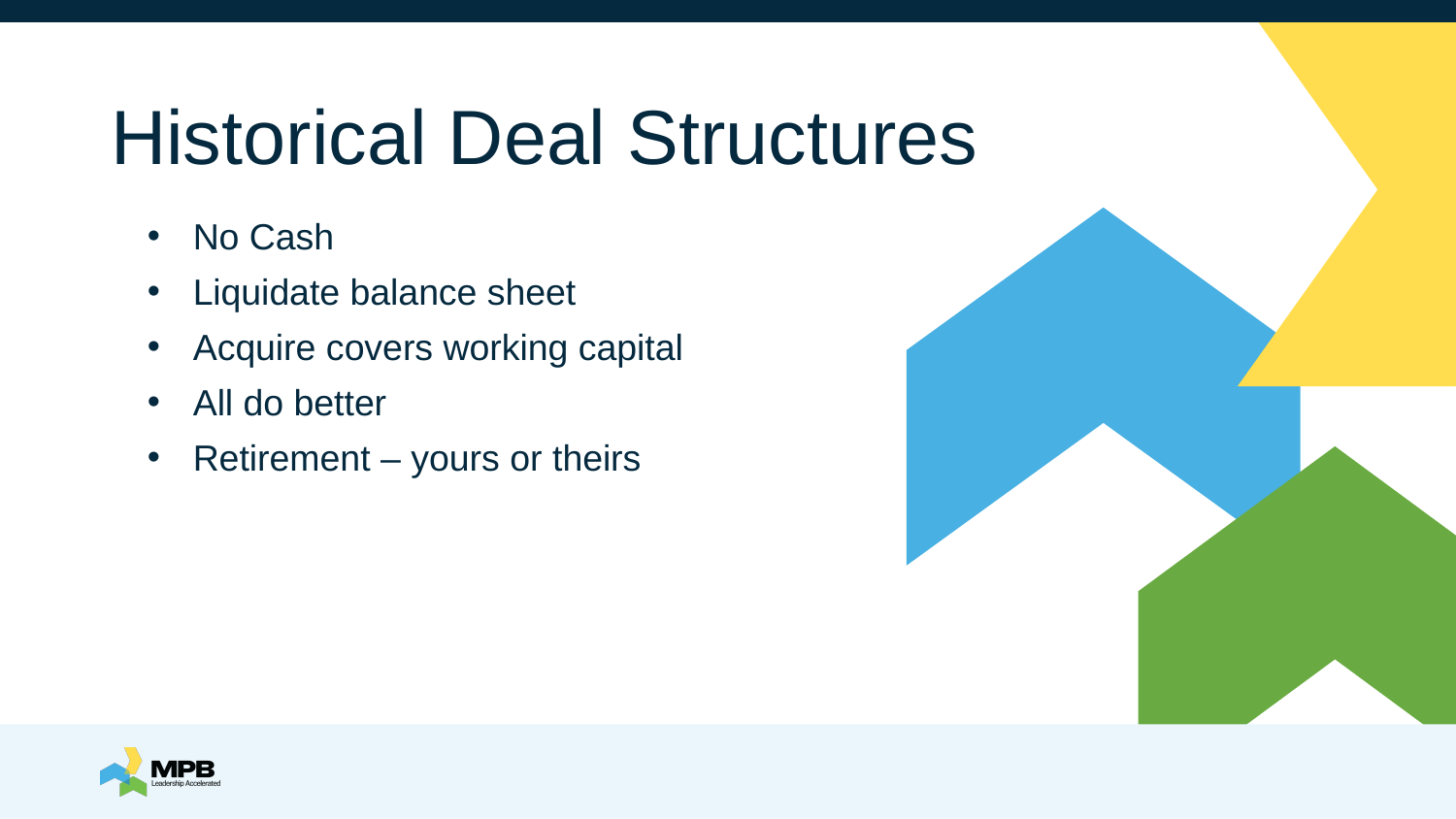

# Historical Deal Structures
No Cash
Liquidate balance sheet
Acquire covers working capital
All do better
Retirement – yours or theirs